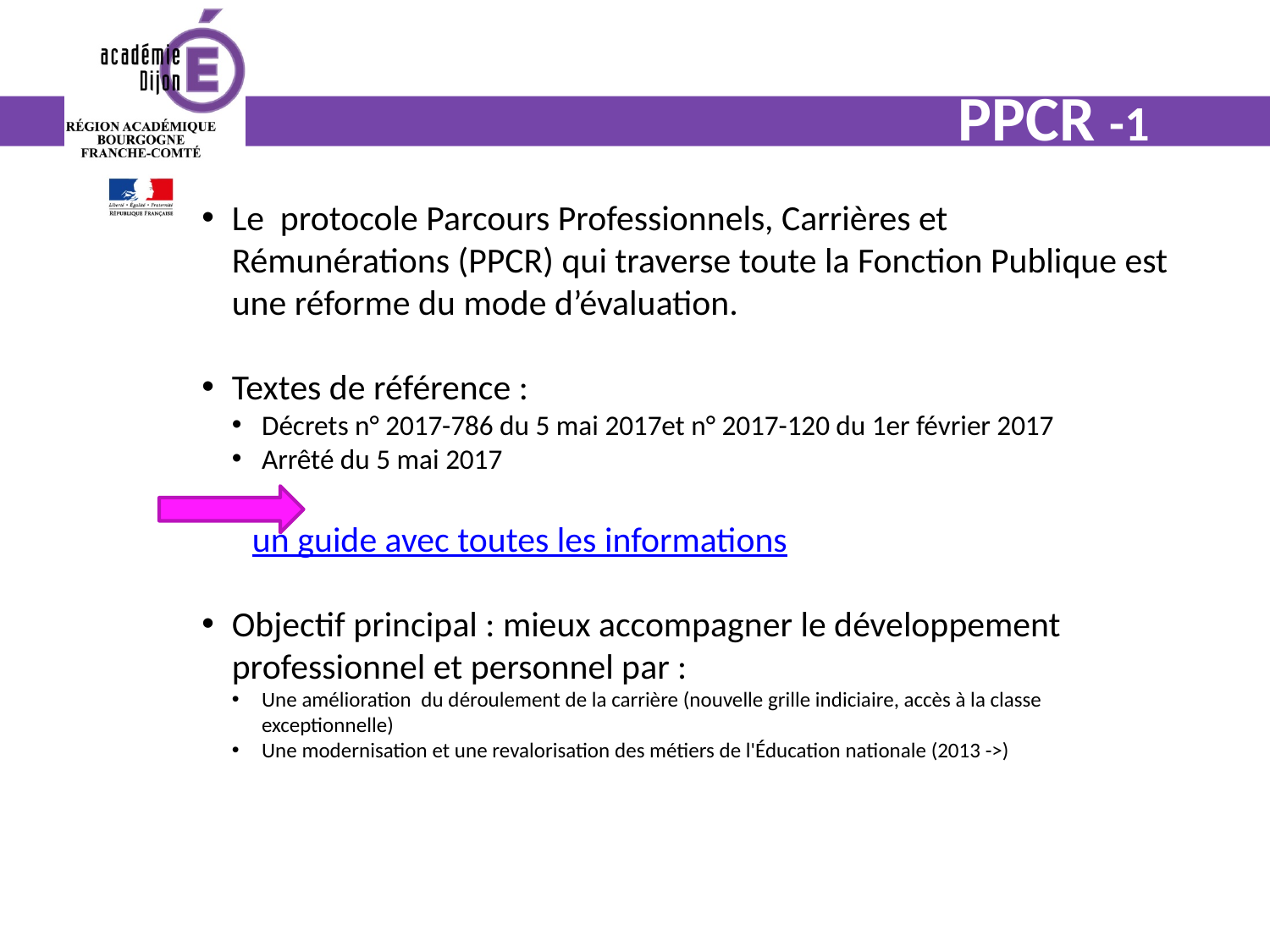

PPCR -1
Le  protocole Parcours Professionnels, Carrières et Rémunérations (PPCR) qui traverse toute la Fonction Publique est une réforme du mode d’évaluation.

Textes de référence :
Décrets n° 2017-786 du 5 mai 2017et n° 2017-120 du 1er février 2017
Arrêté du 5 mai 2017

          un guide avec toutes les informations

Objectif principal : mieux accompagner le développement professionnel et personnel par :
Une amélioration  du déroulement de la carrière (nouvelle grille indiciaire, accès à la classe exceptionnelle)
Une modernisation et une revalorisation des métiers de l'Éducation nationale (2013 ->)